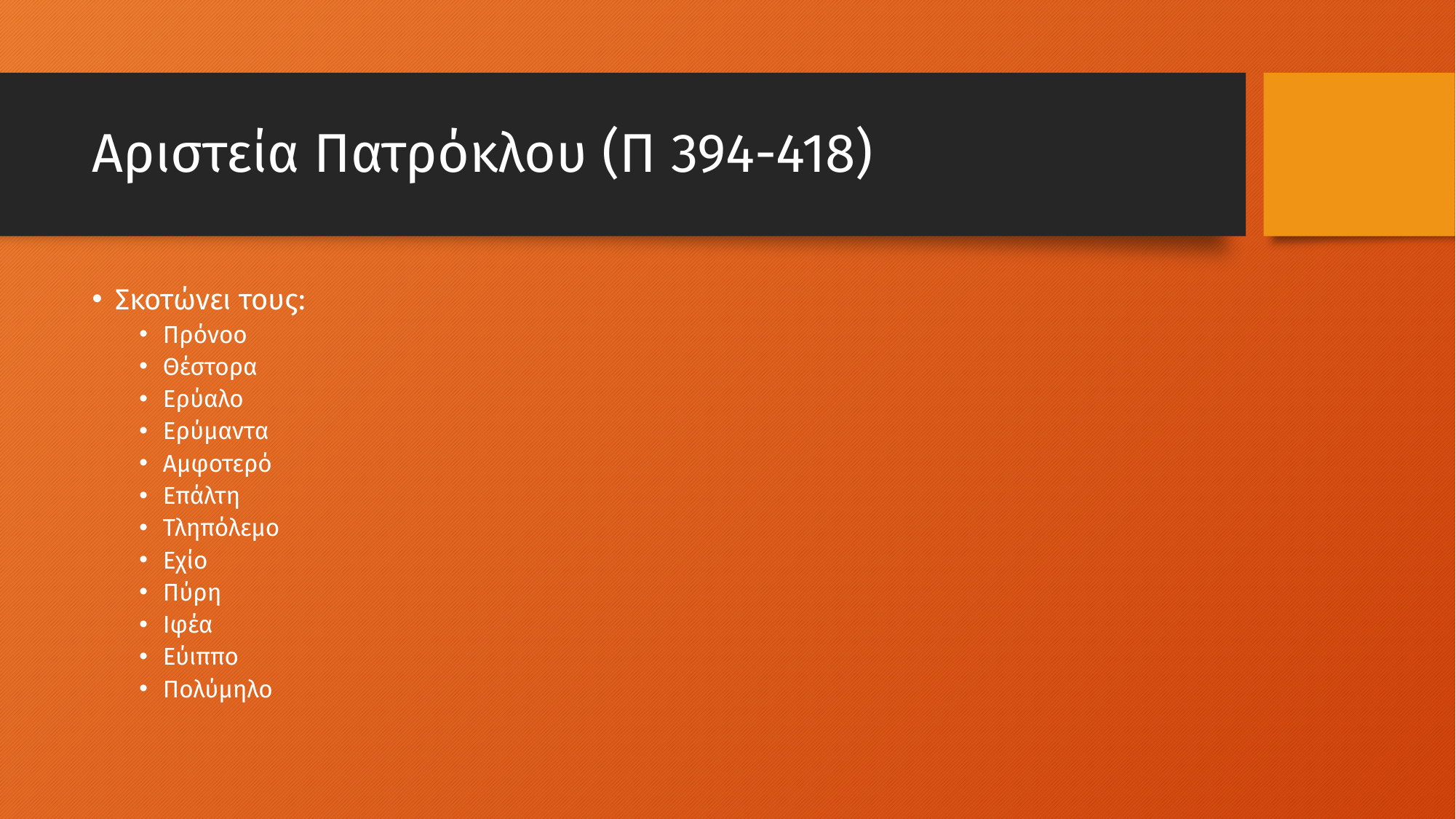

# Αριστεία Πατρόκλου (Π 394-418)
Σκοτώνει τους:
Πρόνοο
Θέστορα
Ερύαλο
Ερύμαντα
Αμφοτερό
Επάλτη
Τληπόλεμο
Εχίο
Πύρη
Ιφέα
Εύιππο
Πολύμηλο